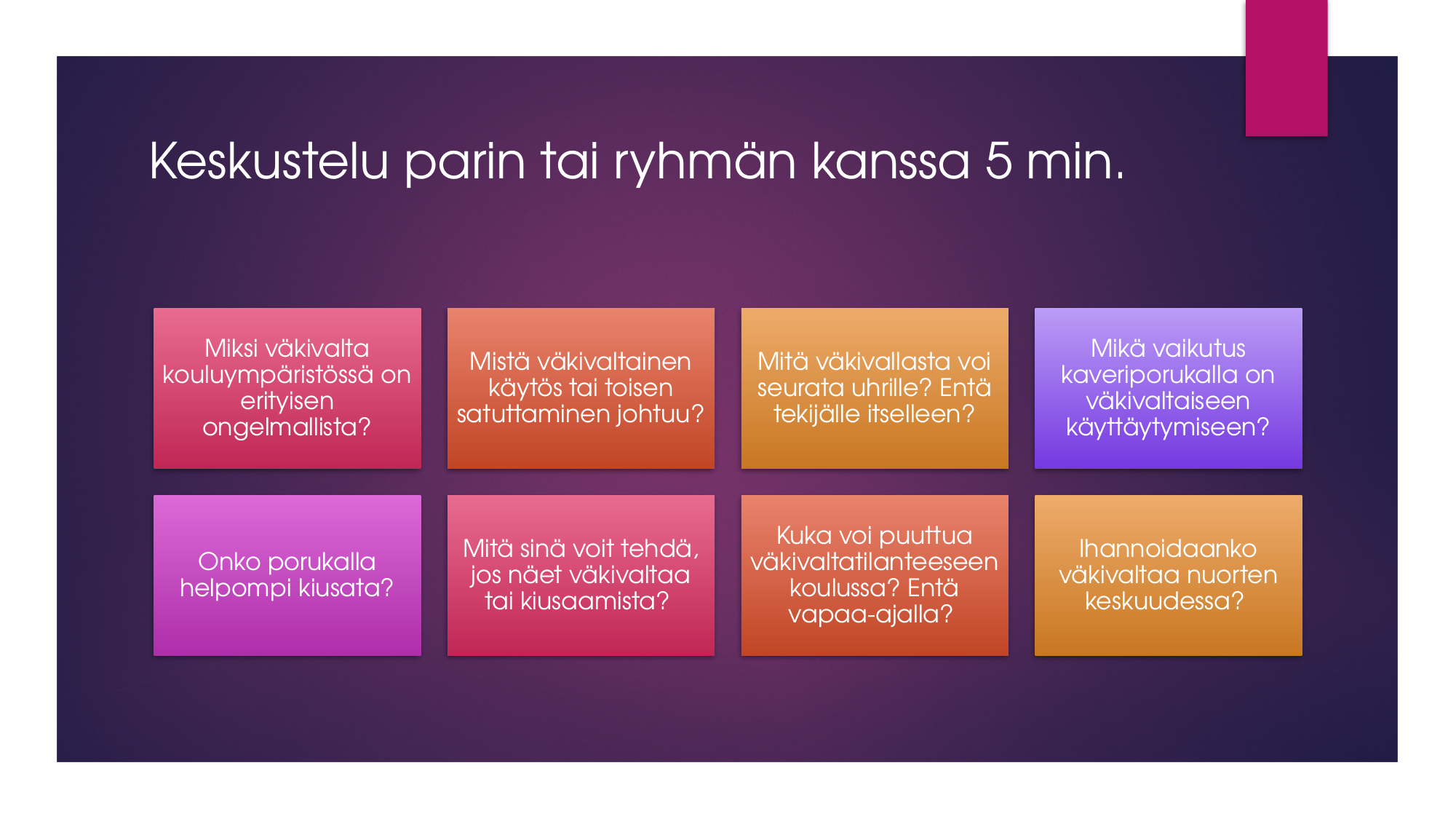

# Keskustelu parin tai ryhmän kanssa 5 min.
Miksi väkivalta kouluympäristössä on erityisen ongelmallista?
Mistä väkivaltainen käytös tai toisen satuttaminen johtuu?
Mitä väkivallasta voi seurata uhrille? Entä tekijälle itselleen?
Mikä vaikutus kaveriporukalla on väkivaltaiseen käyttäytymiseen?
Onko porukalla helpompi kiusata?
Mitä sinä voit tehdä, jos näet väkivaltaa tai kiusaamista?
Kuka voi puuttua väkivaltatilanteeseen koulussa? Entä vapaa-ajalla?
Ihannoidaanko väkivaltaa nuorten keskuudessa?